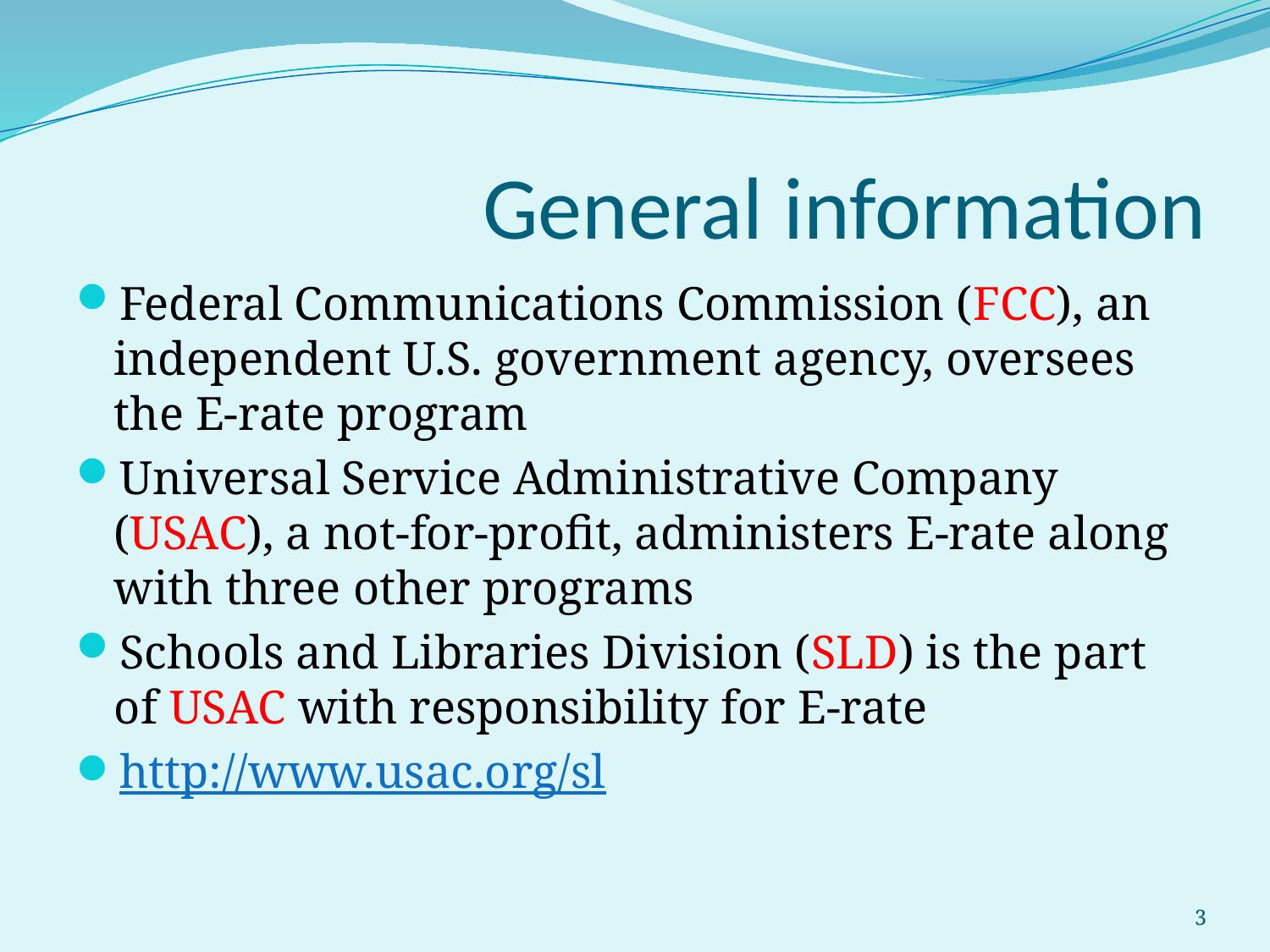

# General information
Federal Communications Commission (FCC), an independent U.S. government agency, oversees the E-rate program
Universal Service Administrative Company (USAC), a not-for-profit, administers E-rate along with three other programs
Schools and Libraries Division (SLD) is the part of USAC with responsibility for E-rate
http://www.usac.org/sl
3